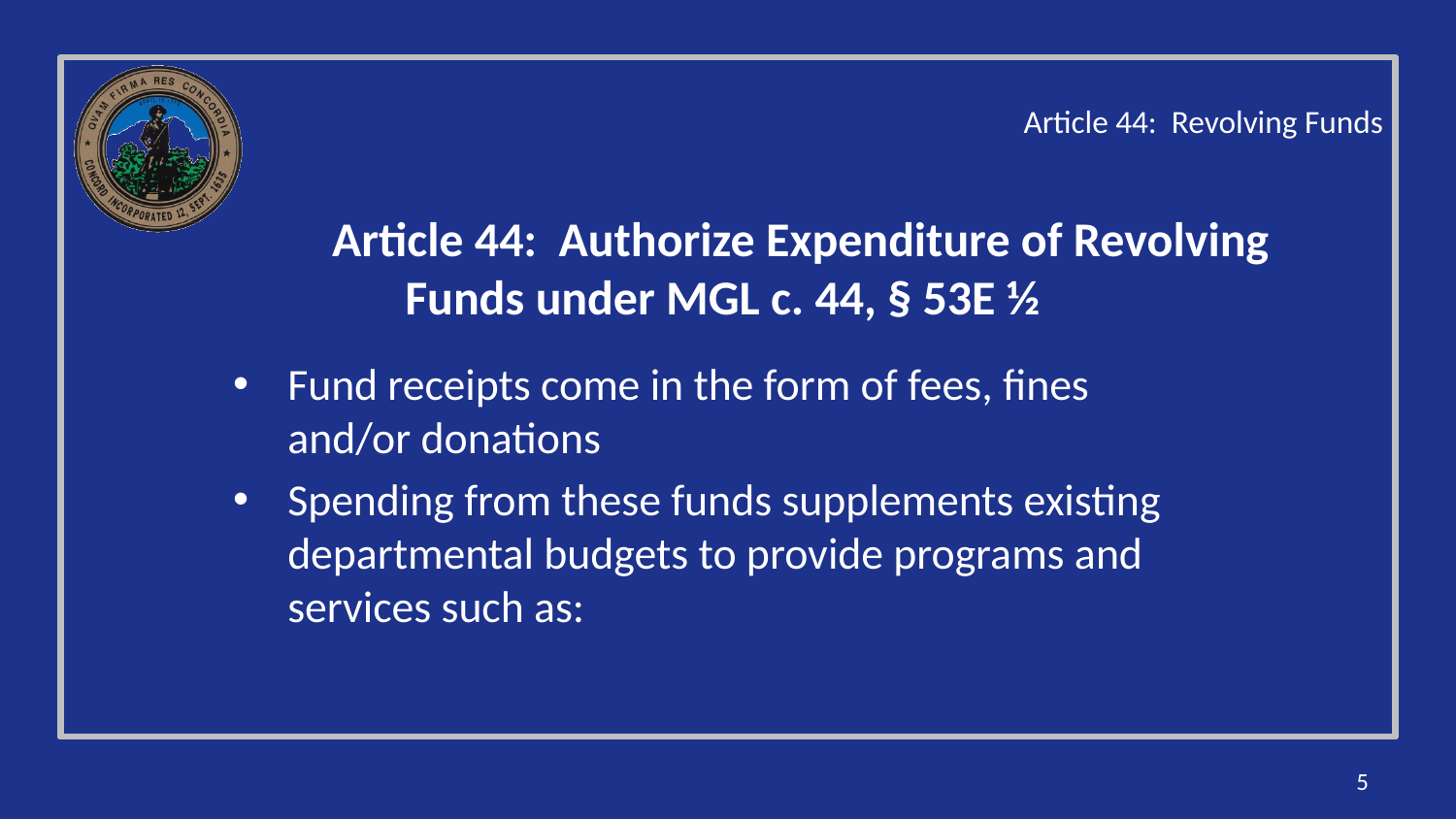

Article 44:  Revolving Funds
# Article 44:  Authorize Expenditure of Revolving Funds under MGL c. 44, § 53E ½
Fund receipts come in the form of fees, fines and/or donations
Spending from these funds supplements existing departmental budgets to provide programs and services such as:

5